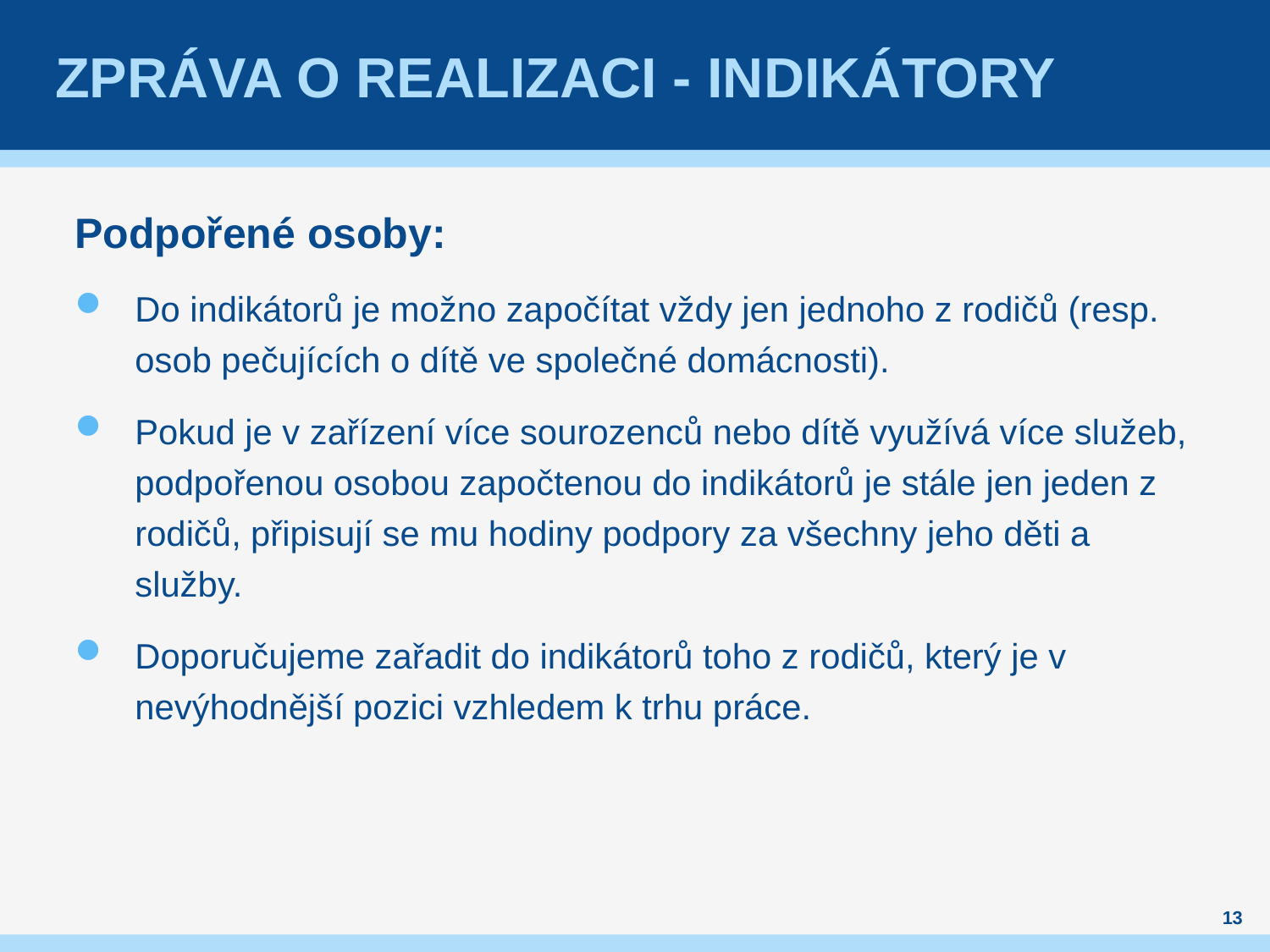

# Zpráva o realizaci - InDIKÁTORY
Podpořené osoby:
Do indikátorů je možno započítat vždy jen jednoho z rodičů (resp. osob pečujících o dítě ve společné domácnosti).
Pokud je v zařízení více sourozenců nebo dítě využívá více služeb, podpořenou osobou započtenou do indikátorů je stále jen jeden z rodičů, připisují se mu hodiny podpory za všechny jeho děti a služby.
Doporučujeme zařadit do indikátorů toho z rodičů, který je v nevýhodnější pozici vzhledem k trhu práce.

13